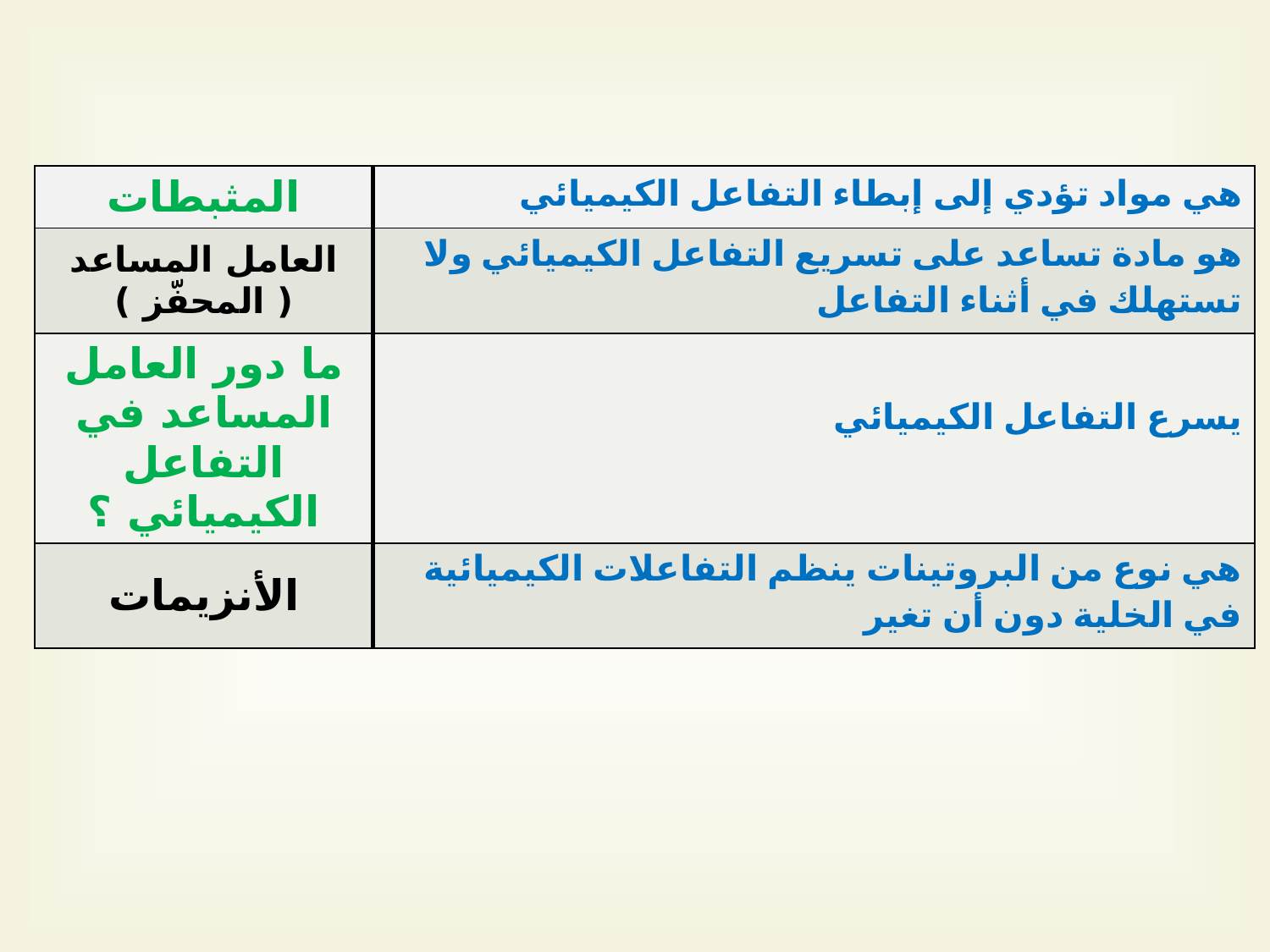

| المثبطات | هي مواد تؤدي إلى إبطاء التفاعل الكيميائي |
| --- | --- |
| العامل المساعد ( المحفّز ) | هو مادة تساعد على تسريع التفاعل الكيميائي ولا تستهلك في أثناء التفاعل |
| ما دور العامل المساعد في التفاعل الكيميائي ؟ | يسرع التفاعل الكيميائي |
| الأنزيمات | هي نوع من البروتينات ينظم التفاعلات الكيميائية في الخلية دون أن تغير |